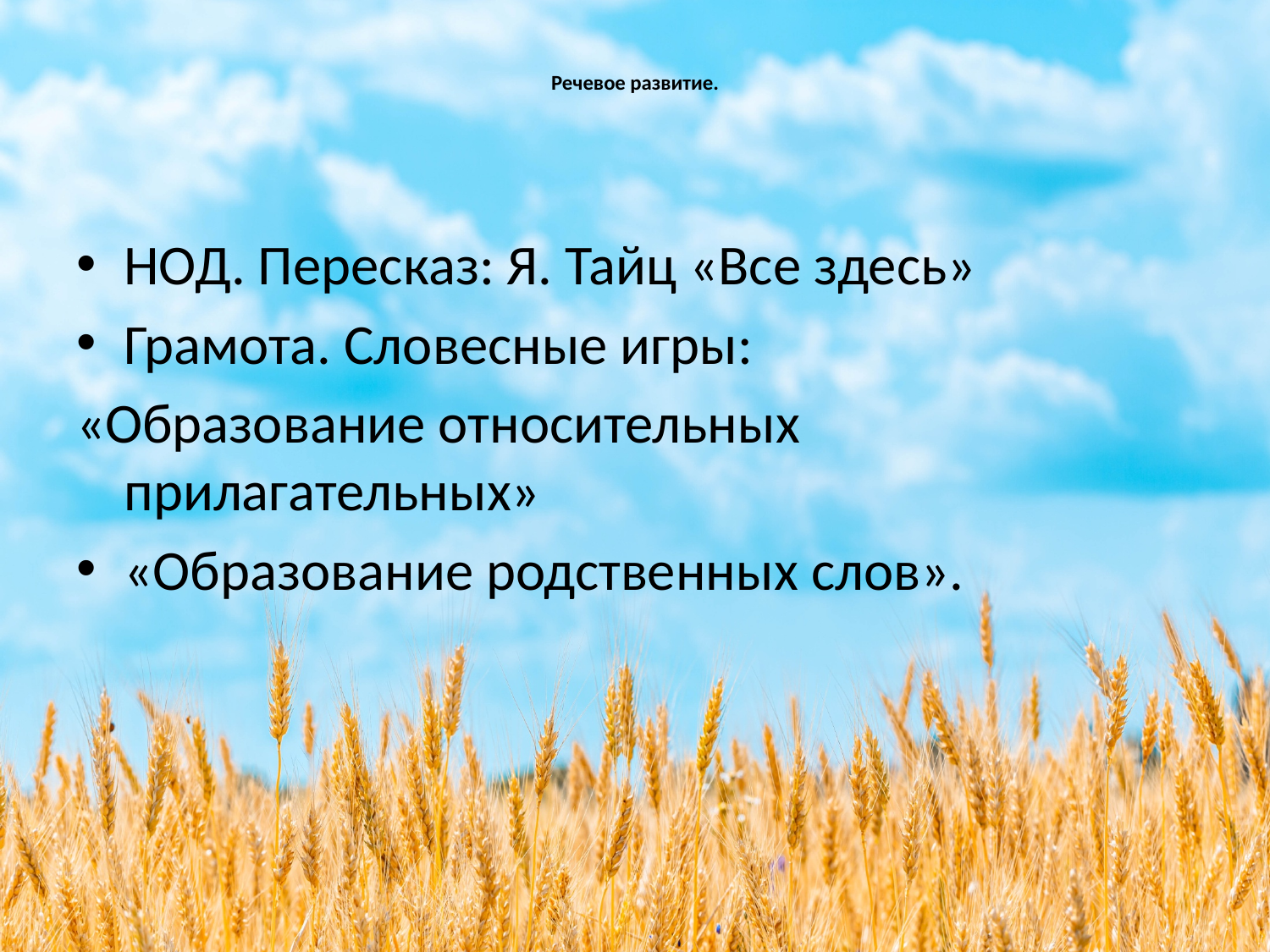

# Речевое развитие.
НОД. Пересказ: Я. Тайц «Все здесь»
Грамота. Словесные игры:
«Образование относительных прилагательных»
«Образование родственных слов».